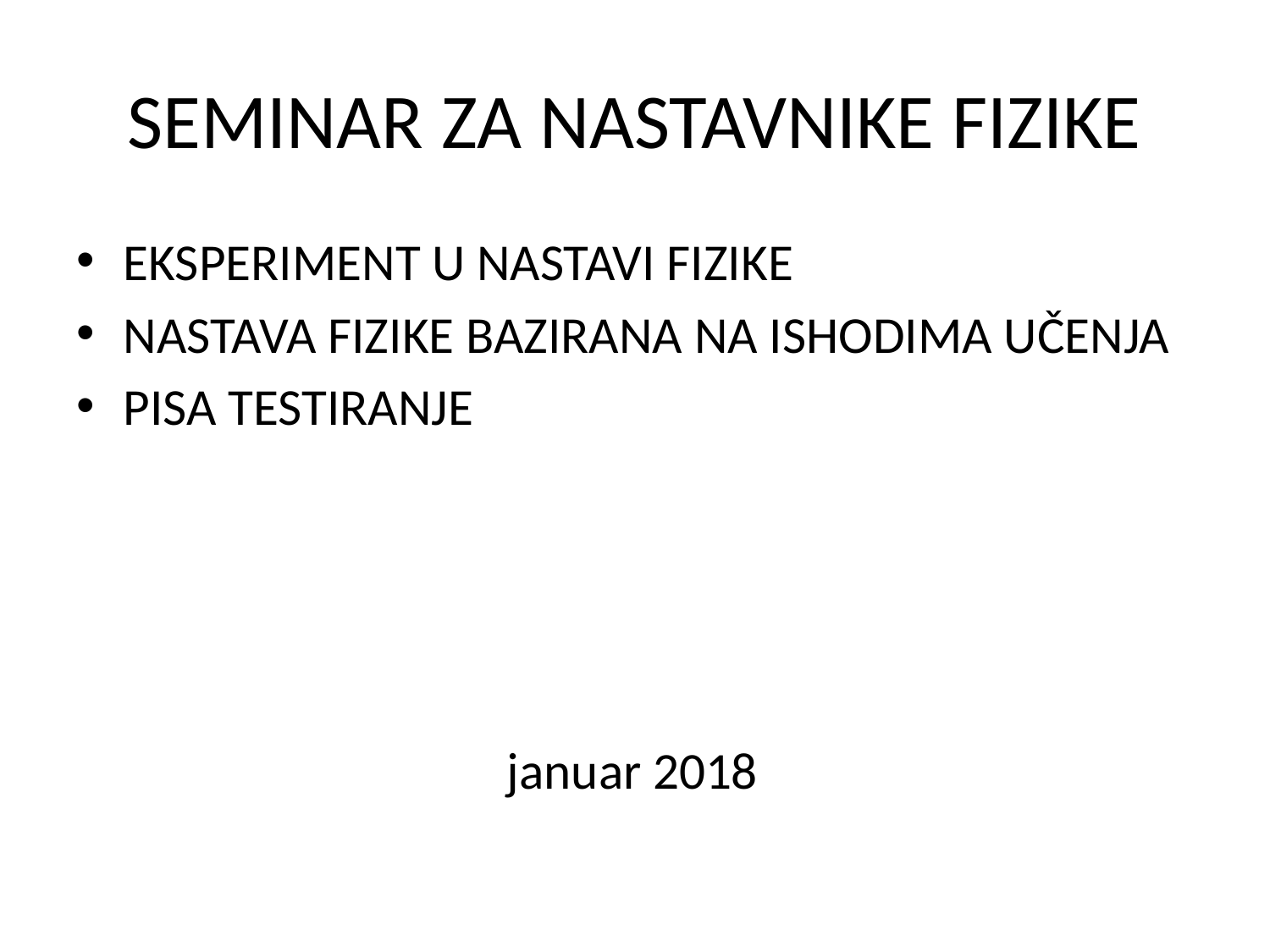

# SEMINAR ZA NASTAVNIKE FIZIKE
EKSPERIMENT U NASTAVI FIZIKE
NASTAVA FIZIKE BAZIRANA NA ISHODIMA UČENJA
PISA TESTIRANJE

                                     januar 2018